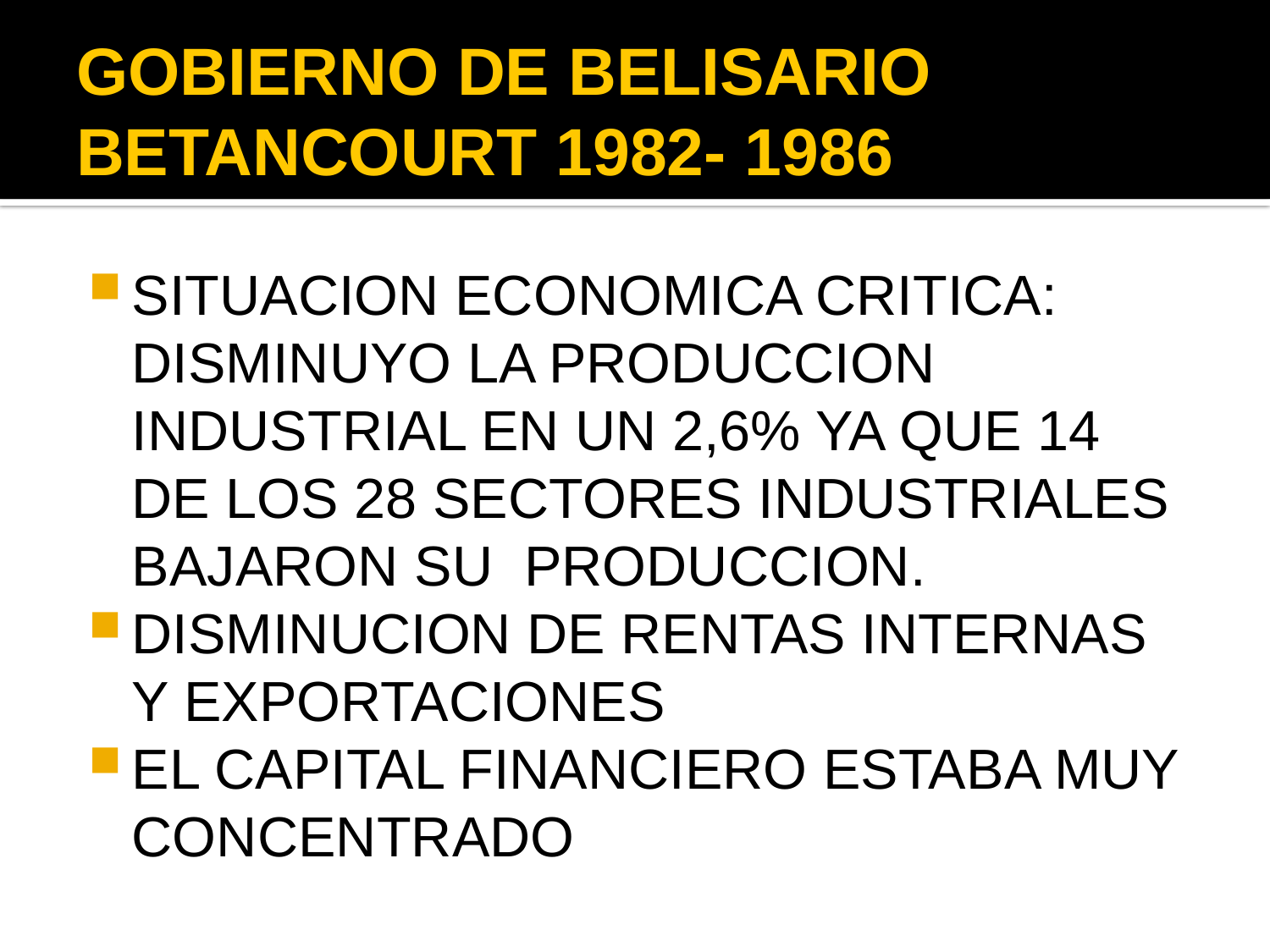

# GOBIERNO DE BELISARIO BETANCOURT 1982- 1986
SITUACION ECONOMICA CRITICA: DISMINUYO LA PRODUCCION INDUSTRIAL EN UN 2,6% YA QUE 14  DE LOS 28 SECTORES INDUSTRIALES BAJARON SU  PRODUCCION.
DISMINUCION DE RENTAS INTERNAS Y EXPORTACIONES
EL CAPITAL FINANCIERO ESTABA MUY CONCENTRADO

.